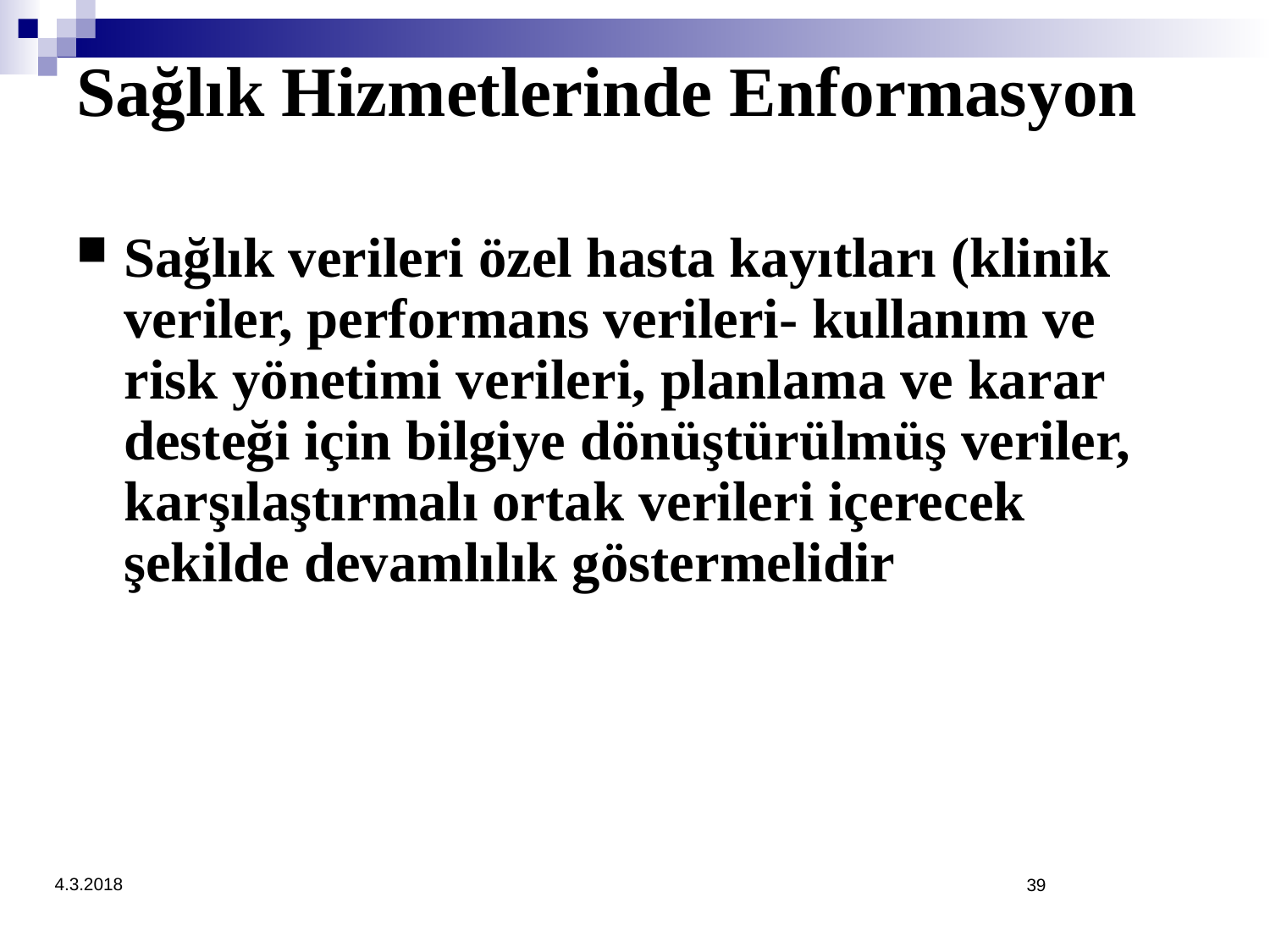

Sağlık Hizmetlerinde Enformasyon
Sağlık verileri özel hasta kayıtları (klinik veriler, performans verileri- kullanım ve risk yönetimi verileri, planlama ve karar desteği için bilgiye dönüştürülmüş veriler, karşılaştırmalı ortak verileri içerecek şekilde devamlılık göstermelidir

4.3.2018
39